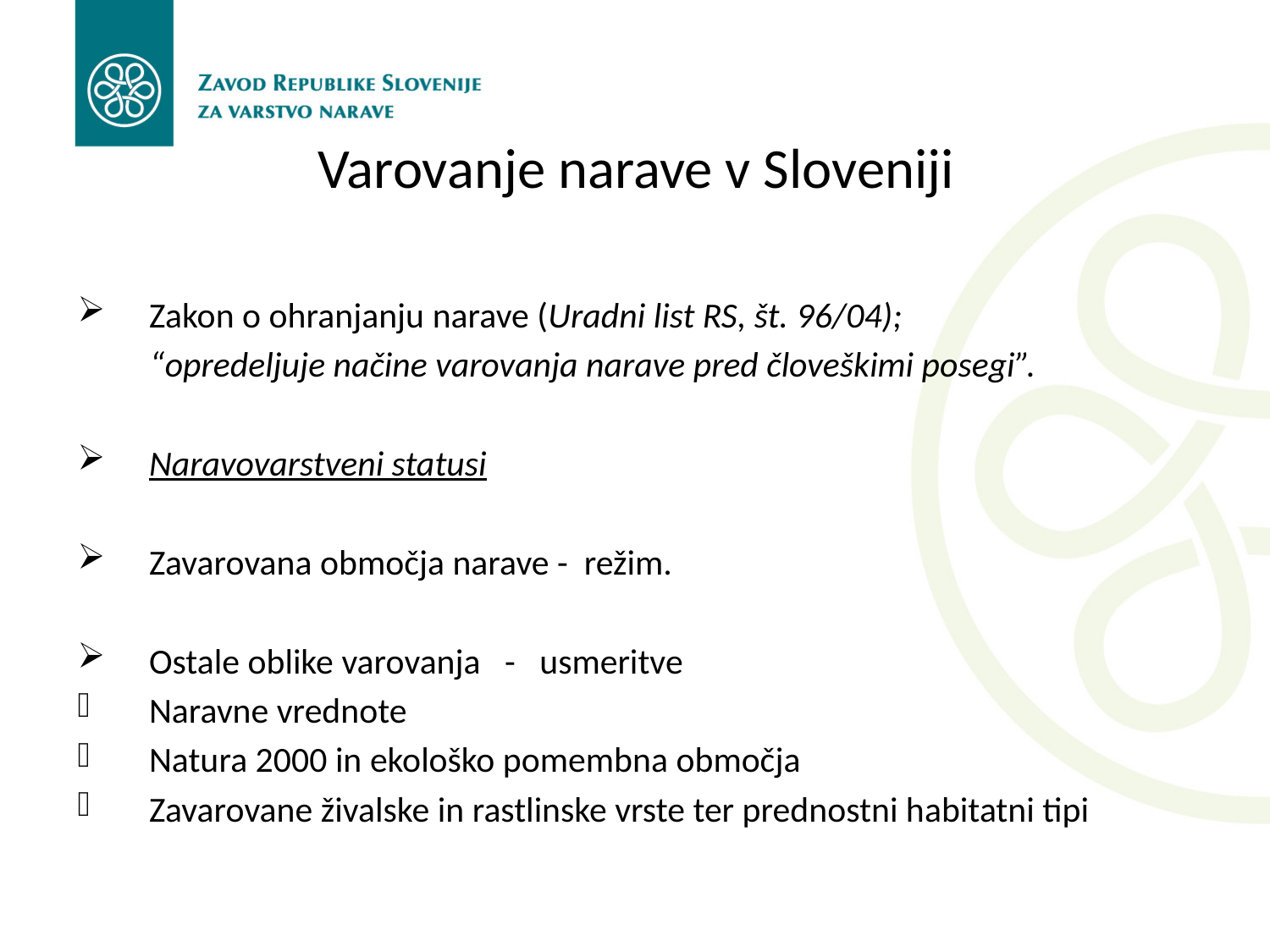

# Varovanje narave v Sloveniji
Zakon o ohranjanju narave (Uradni list RS, št. 96/04);
         “opredeljuje načine varovanja narave pred človeškimi posegi”.

Naravovarstveni statusi

Zavarovana območja narave -  režim.

Ostale oblike varovanja   -   usmeritve
Naravne vrednote
Natura 2000 in ekološko pomembna območja
Zavarovane živalske in rastlinske vrste ter prednostni habitatni tipi